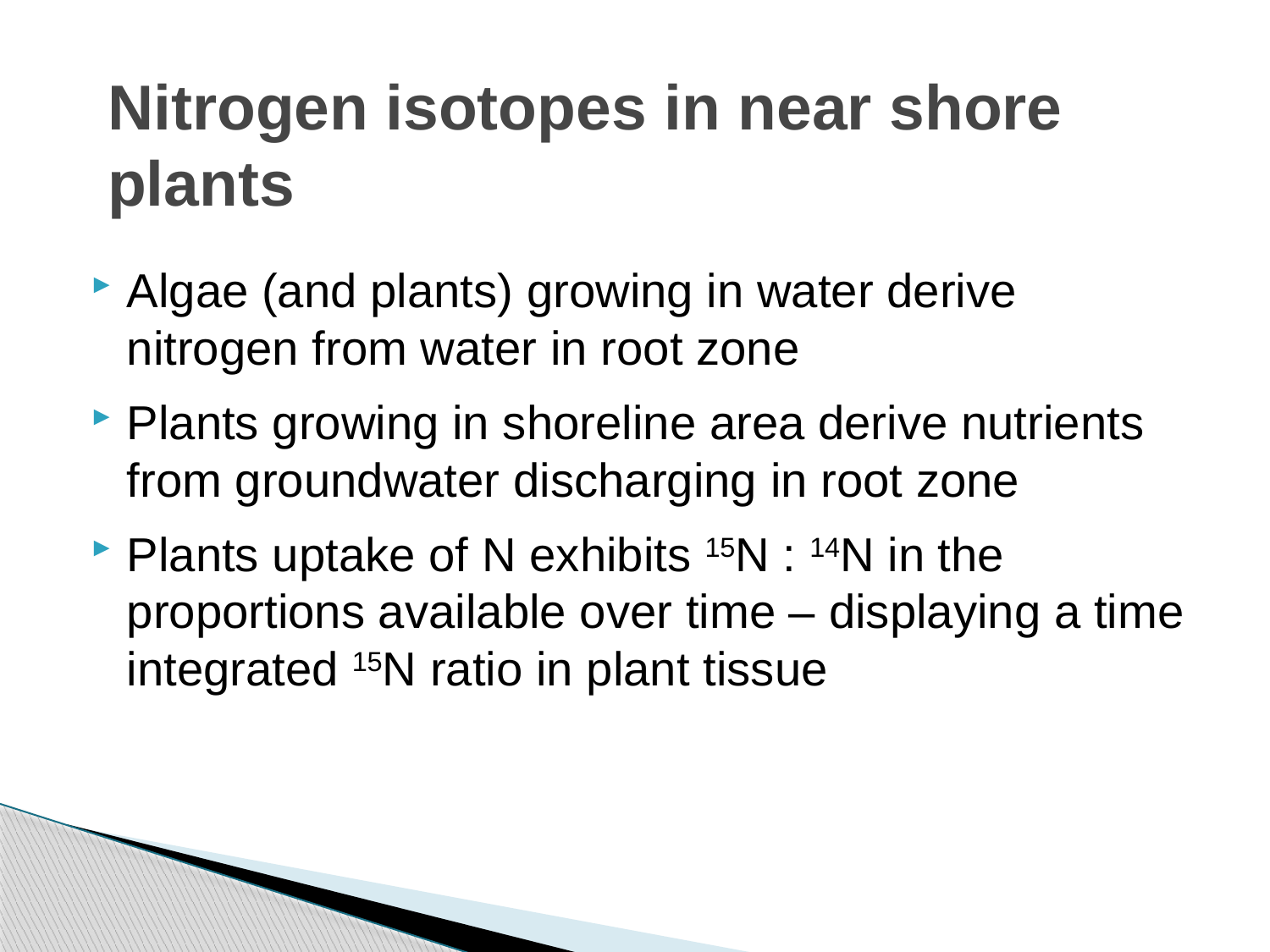

# Nitrogen isotopes in near shore plants
Algae (and plants) growing in water derive nitrogen from water in root zone
Plants growing in shoreline area derive nutrients from groundwater discharging in root zone
Plants uptake of N exhibits 15N : 14N in the proportions available over time – displaying a time integrated 15N ratio in plant tissue